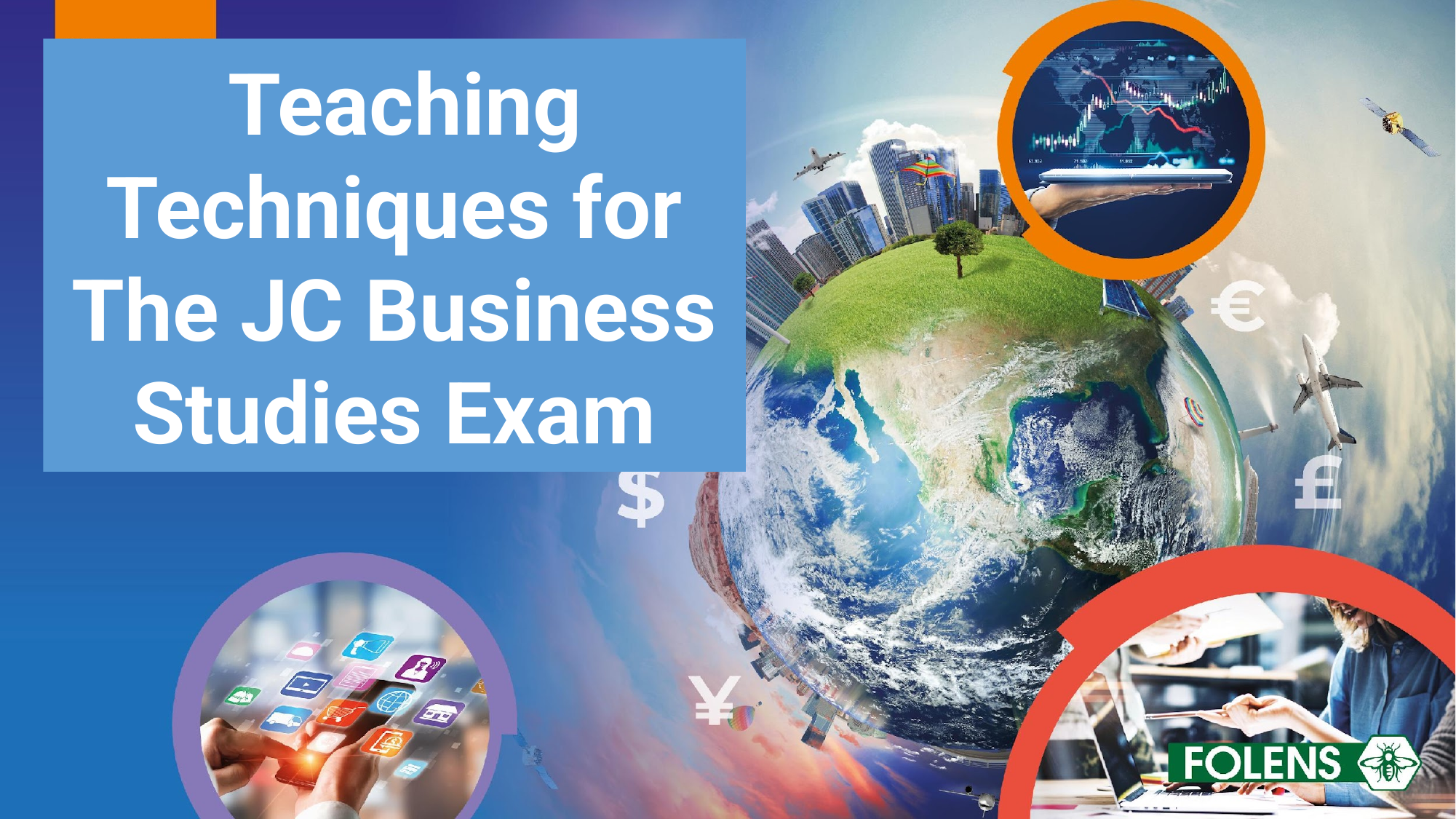

Teaching Techniques for The JC Business Studies Exam